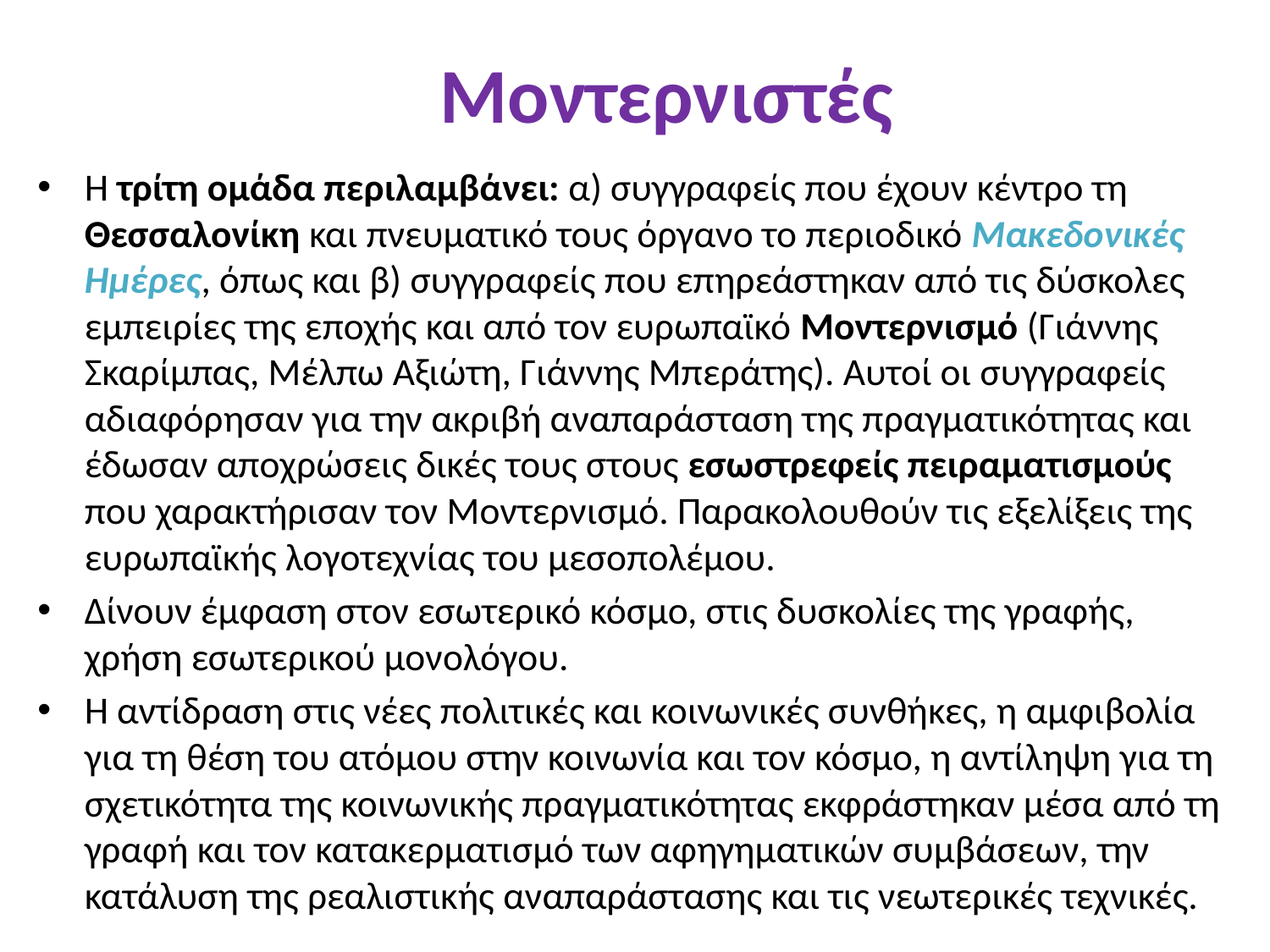

# Μοντερνιστές
Η τρίτη ομάδα περιλαμβάνει: α) συγγραφείς που έχουν κέντρο τη Θεσσαλονίκη και πνευματικό τους όργανο το περιοδικό Μακεδονικές Ημέρες, όπως και β) συγγραφείς που επηρεάστηκαν από τις δύσκολες εμπειρίες της εποχής και από τον ευρωπαϊκό Μοντερνισμό (Γιάννης Σκαρίμπας, Μέλπω Αξιώτη, Γιάννης Μπεράτης). Αυτοί οι συγγραφείς αδιαφόρησαν για την ακριβή αναπαράσταση της πραγματικότητας και έδωσαν αποχρώσεις δικές τους στους εσωστρεφείς πειραματισμούς που χαρακτήρισαν τον Μοντερνισμό. Παρακολουθούν τις εξελίξεις της ευρωπαϊκής λογοτεχνίας του μεσοπολέμου.
Δίνουν έμφαση στον εσωτερικό κόσμο, στις δυσκολίες της γραφής, χρήση εσωτερικού μονολόγου.
Η αντίδραση στις νέες πολιτικές και κοινωνικές συνθήκες, η αμφιβολία για τη θέση του ατόμου στην κοινωνία και τον κόσμο, η αντίληψη για τη σχετικότητα της κοινωνικής πραγματικότητας εκφράστηκαν μέσα από τη γραφή και τον κατακερματισμό των αφηγηματικών συμβάσεων, την κατάλυση της ρεαλιστικής αναπαράστασης και τις νεωτερικές τεχνικές.